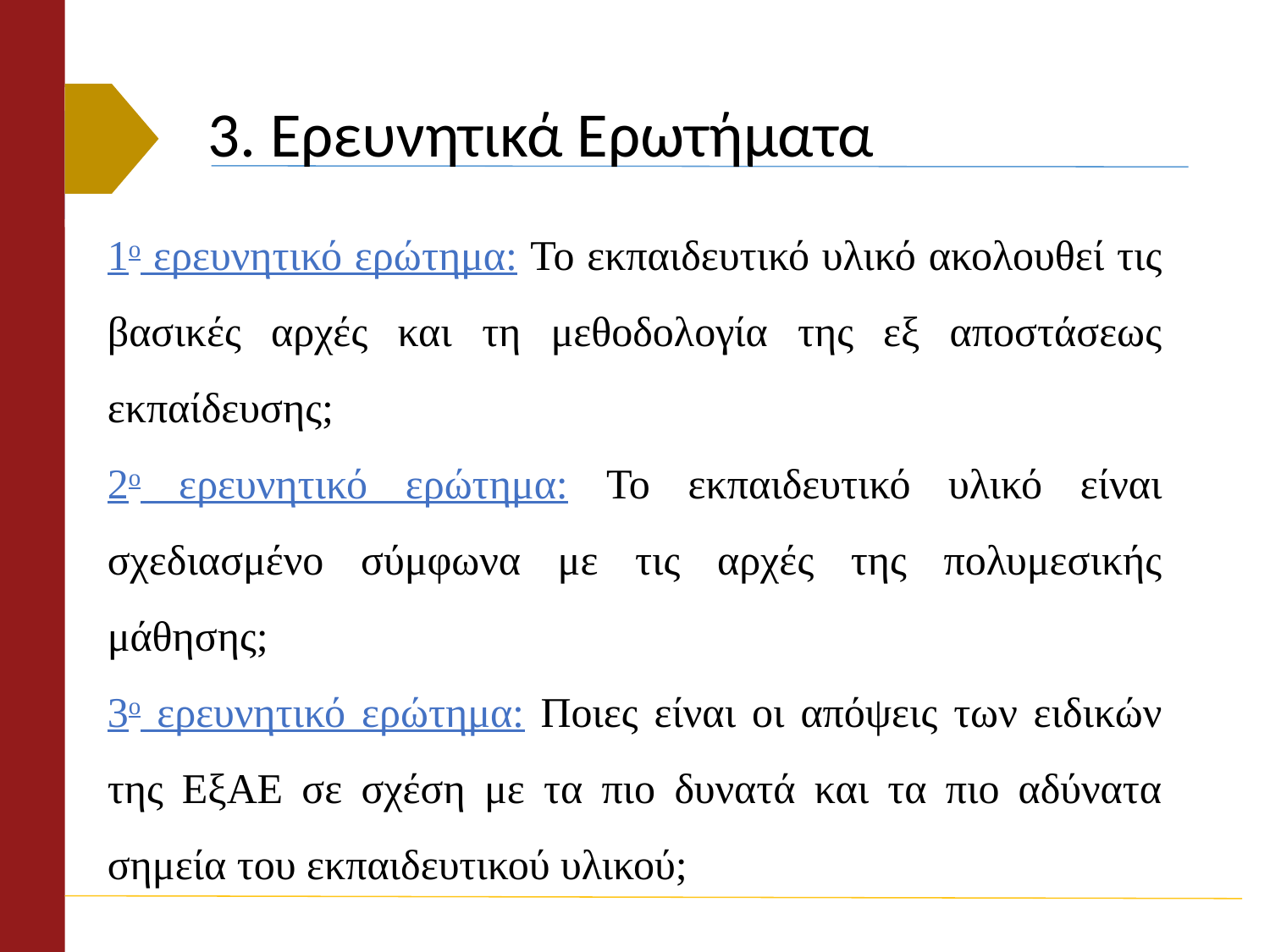

# 3. Ερευνητικά Ερωτήματα
1ο ερευνητικό ερώτημα: Το εκπαιδευτικό υλικό ακολουθεί τις βασικές αρχές και τη μεθοδολογία της εξ αποστάσεως εκπαίδευσης;
2ο ερευνητικό ερώτημα: Το εκπαιδευτικό υλικό είναι σχεδιασμένο σύμφωνα με τις αρχές της πολυμεσικής μάθησης;
3ο ερευνητικό ερώτημα: Ποιες είναι οι απόψεις των ειδικών της ΕξΑΕ σε σχέση με τα πιο δυνατά και τα πιο αδύνατα σημεία του εκπαιδευτικού υλικού;